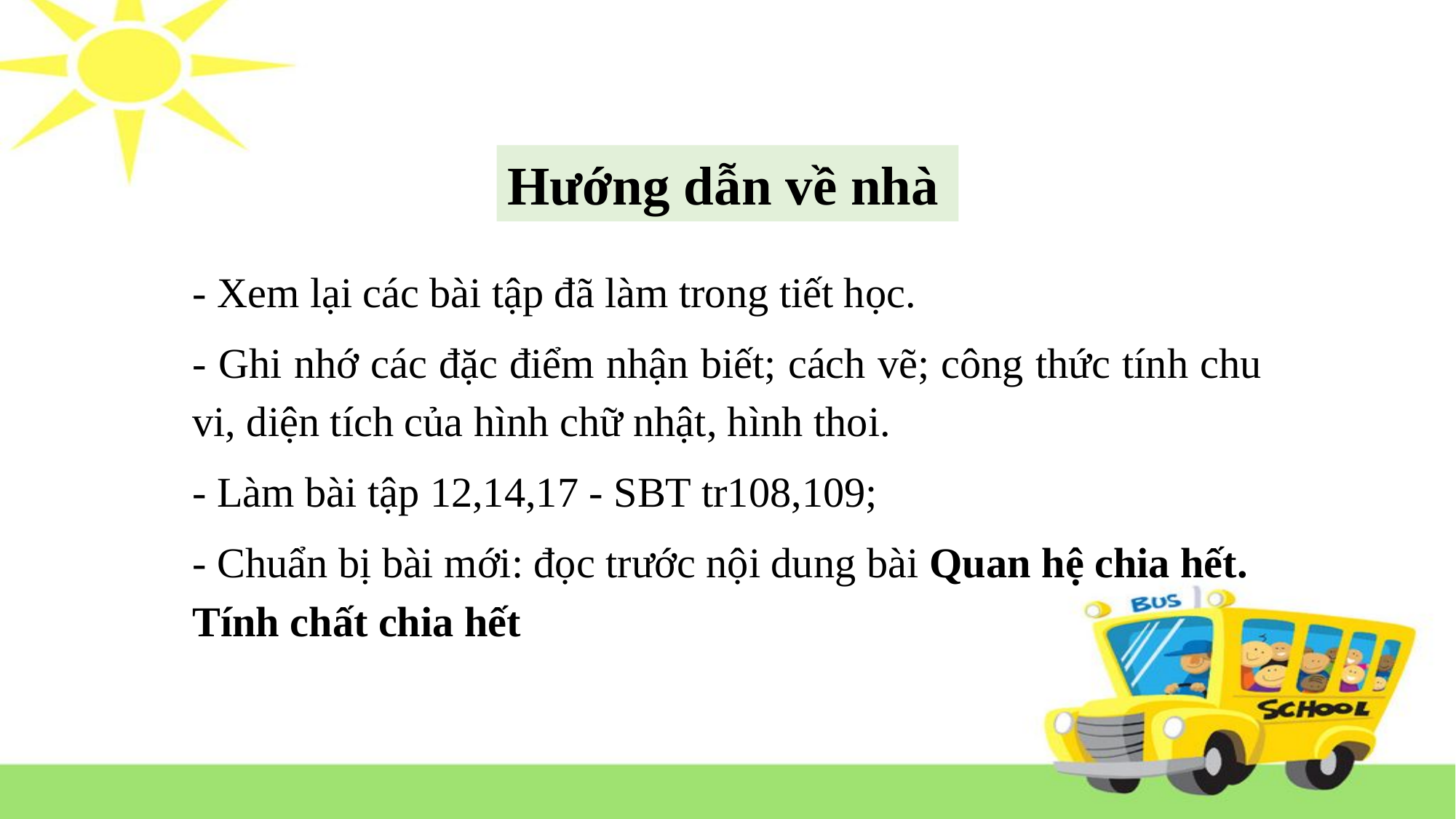

Hướng dẫn về nhà
- Xem lại các bài tập đã làm trong tiết học.
- Ghi nhớ các đặc điểm nhận biết; cách vẽ; công thức tính chu vi, diện tích của hình chữ nhật, hình thoi.
- Làm bài tập 12,14,17 - SBT tr108,109;
- Chuẩn bị bài mới: đọc trước nội dung bài Quan hệ chia hết. Tính chất chia hết